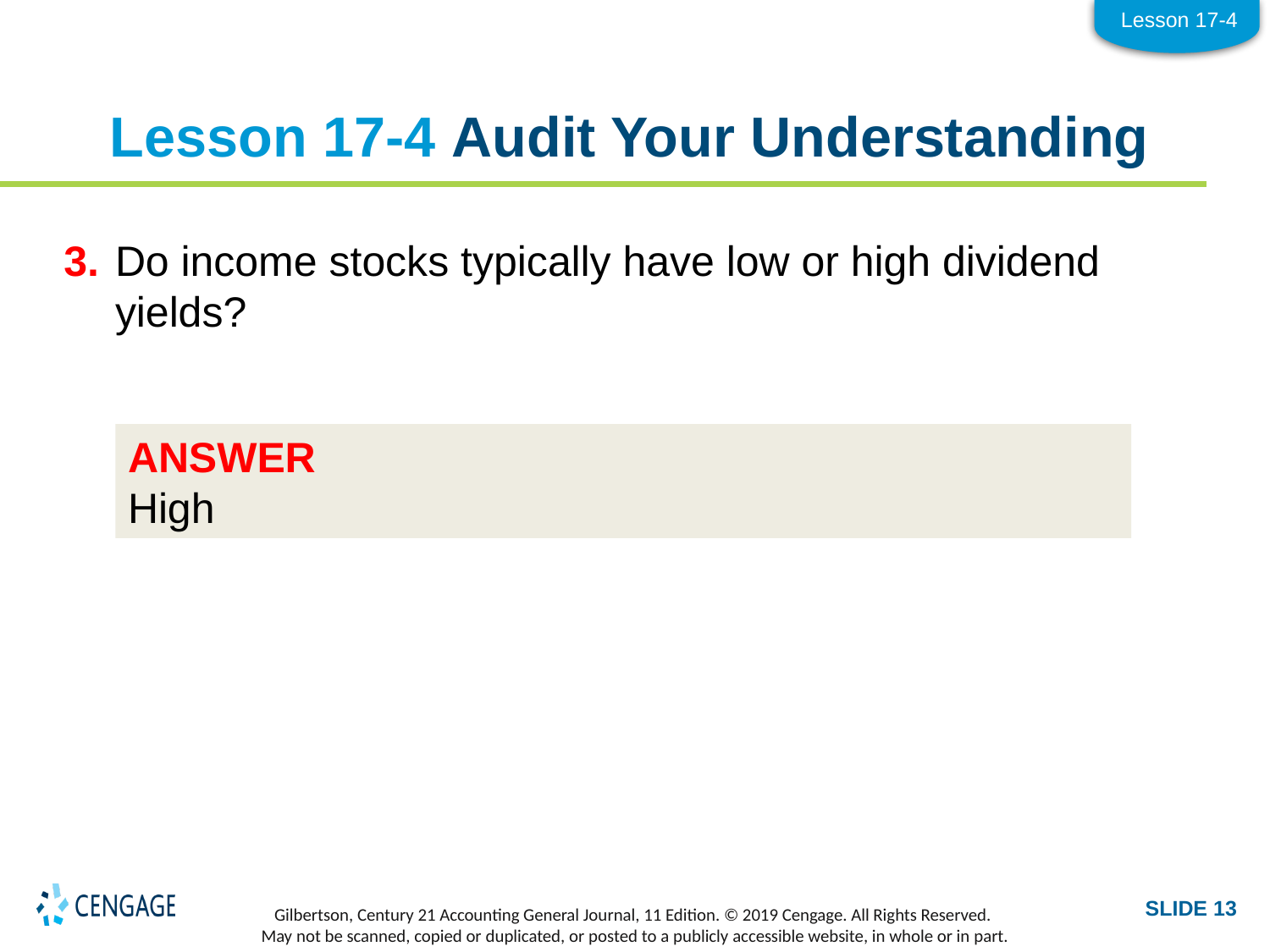

Lesson 17-4
# Lesson 17-4 Audit Your Understanding
3.	Do income stocks typically have low or high dividend yields?
ANSWER
High
SLIDE 13